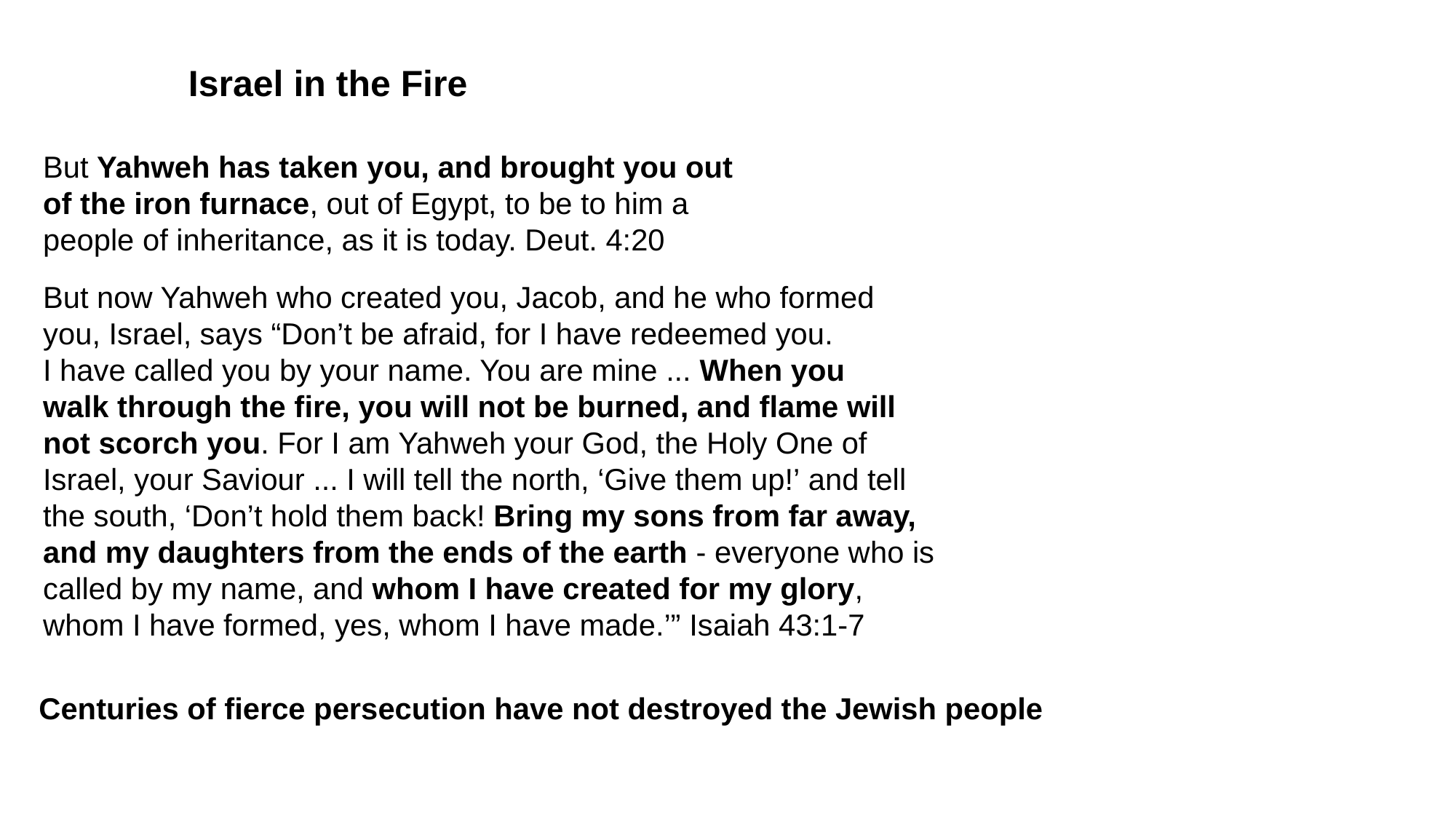

Israel in the Fire
But Yahweh has taken you, and brought you out of the iron furnace, out of Egypt, to be to him a people of inheritance, as it is today. Deut. 4:20
But now Yahweh who created you, Jacob, and he who formed
you, Israel, says “Don’t be afraid, for I have redeemed you.
I have called you by your name. You are mine ... When you
walk through the fire, you will not be burned, and flame will not scorch you. For I am Yahweh your God, the Holy One of Israel, your Saviour ... I will tell the north, ‘Give them up!’ and tell the south, ‘Don’t hold them back! Bring my sons from far away, and my daughters from the ends of the earth - everyone who is called by my name, and whom I have created for my glory, whom I have formed, yes, whom I have made.’” Isaiah 43:1-7
Centuries of fierce persecution have not destroyed the Jewish people